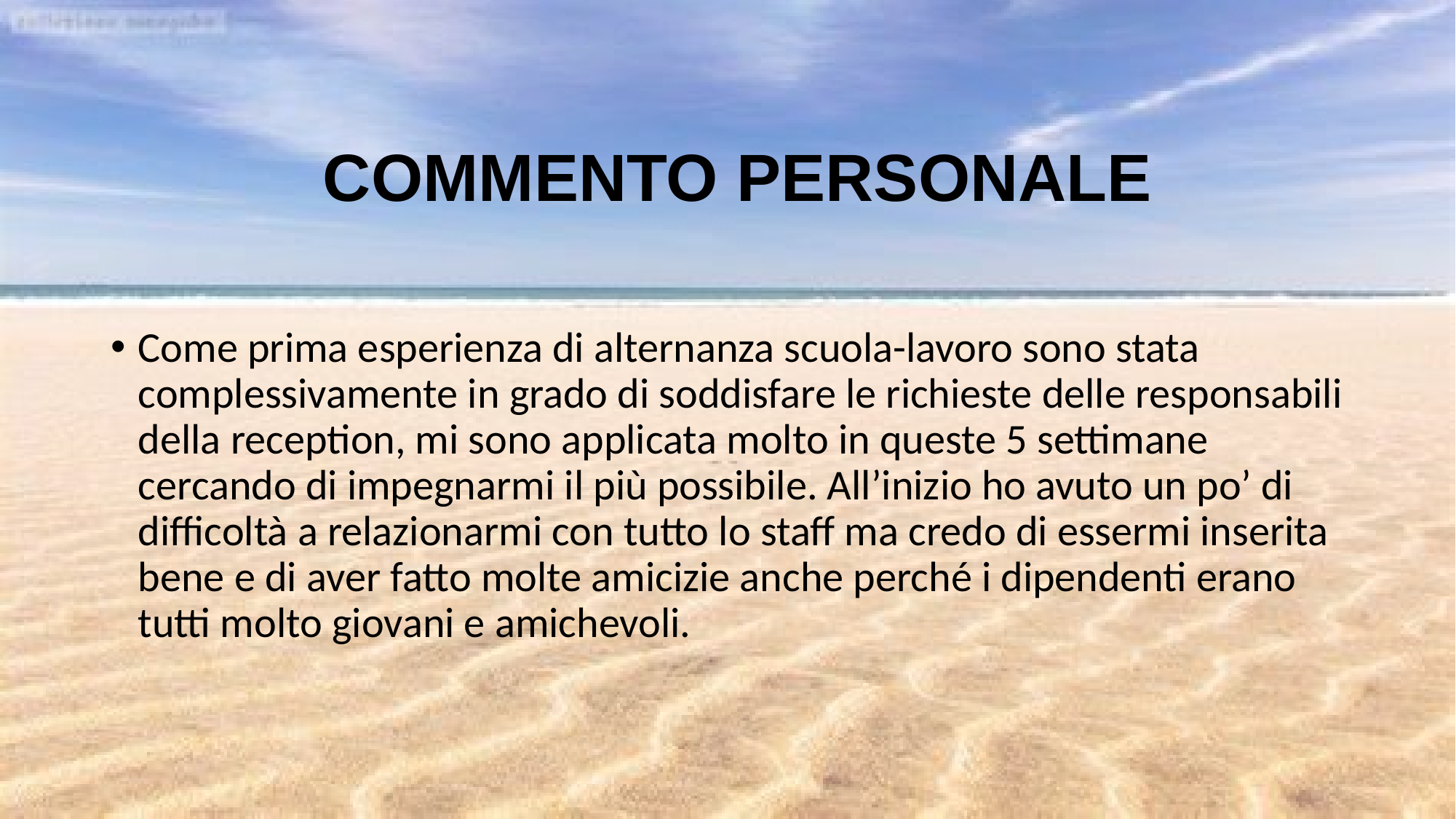

# COMMENTO PERSONALE
Come prima esperienza di alternanza scuola-lavoro sono stata complessivamente in grado di soddisfare le richieste delle responsabili della reception, mi sono applicata molto in queste 5 settimane cercando di impegnarmi il più possibile. All’inizio ho avuto un po’ di difficoltà a relazionarmi con tutto lo staff ma credo di essermi inserita bene e di aver fatto molte amicizie anche perché i dipendenti erano tutti molto giovani e amichevoli.